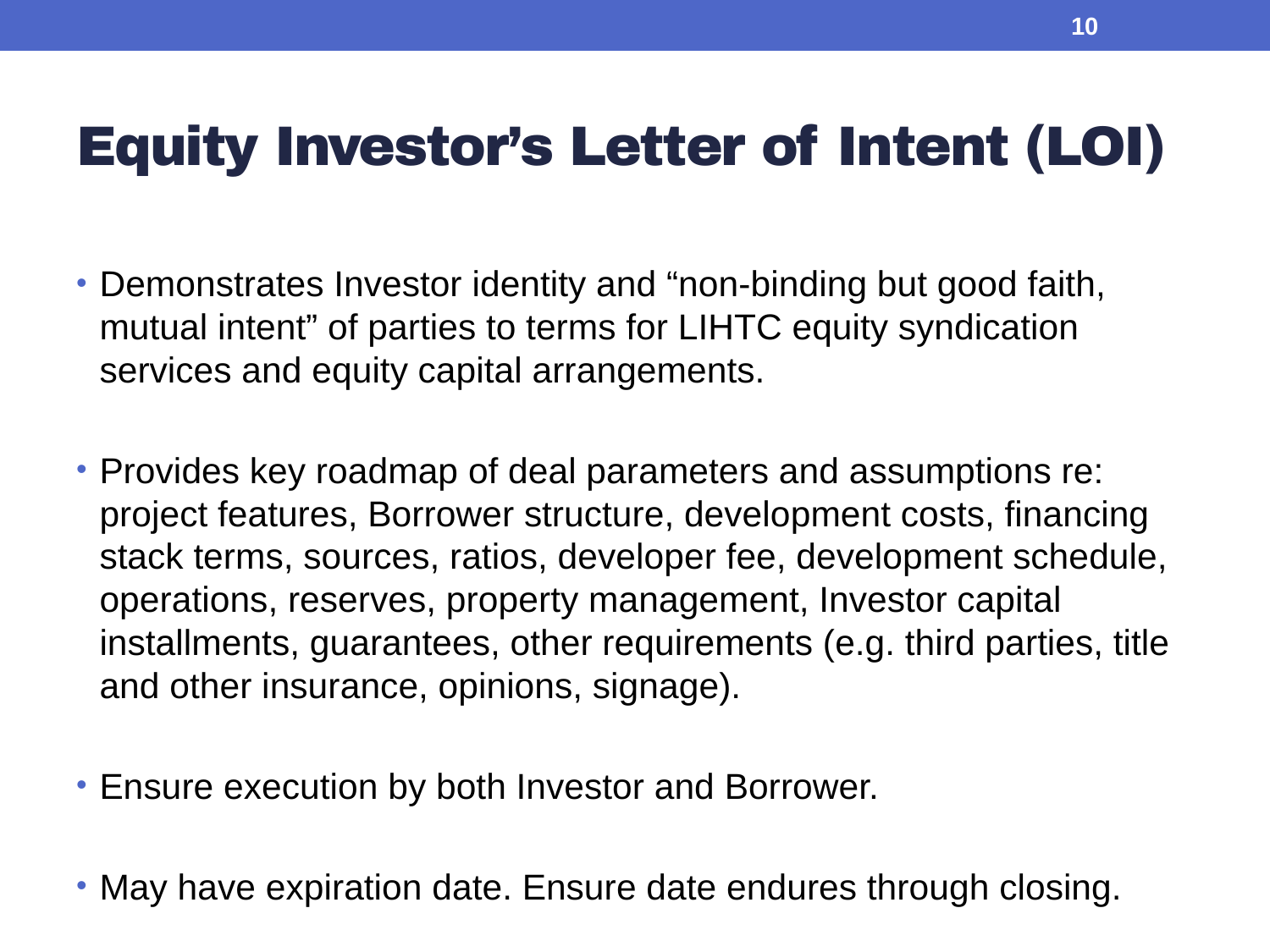

10
# Equity Investor’s Letter of Intent (LOI)

Demonstrates Investor identity and “non-binding but good faith, mutual intent” of parties to terms for LIHTC equity syndication services and equity capital arrangements.

Provides key roadmap of deal parameters and assumptions re: project features, Borrower structure, development costs, financing stack terms, sources, ratios, developer fee, development schedule, operations, reserves, property management, Investor capital installments, guarantees, other requirements (e.g. third parties, title and other insurance, opinions, signage).

Ensure execution by both Investor and Borrower.

May have expiration date. Ensure date endures through closing.